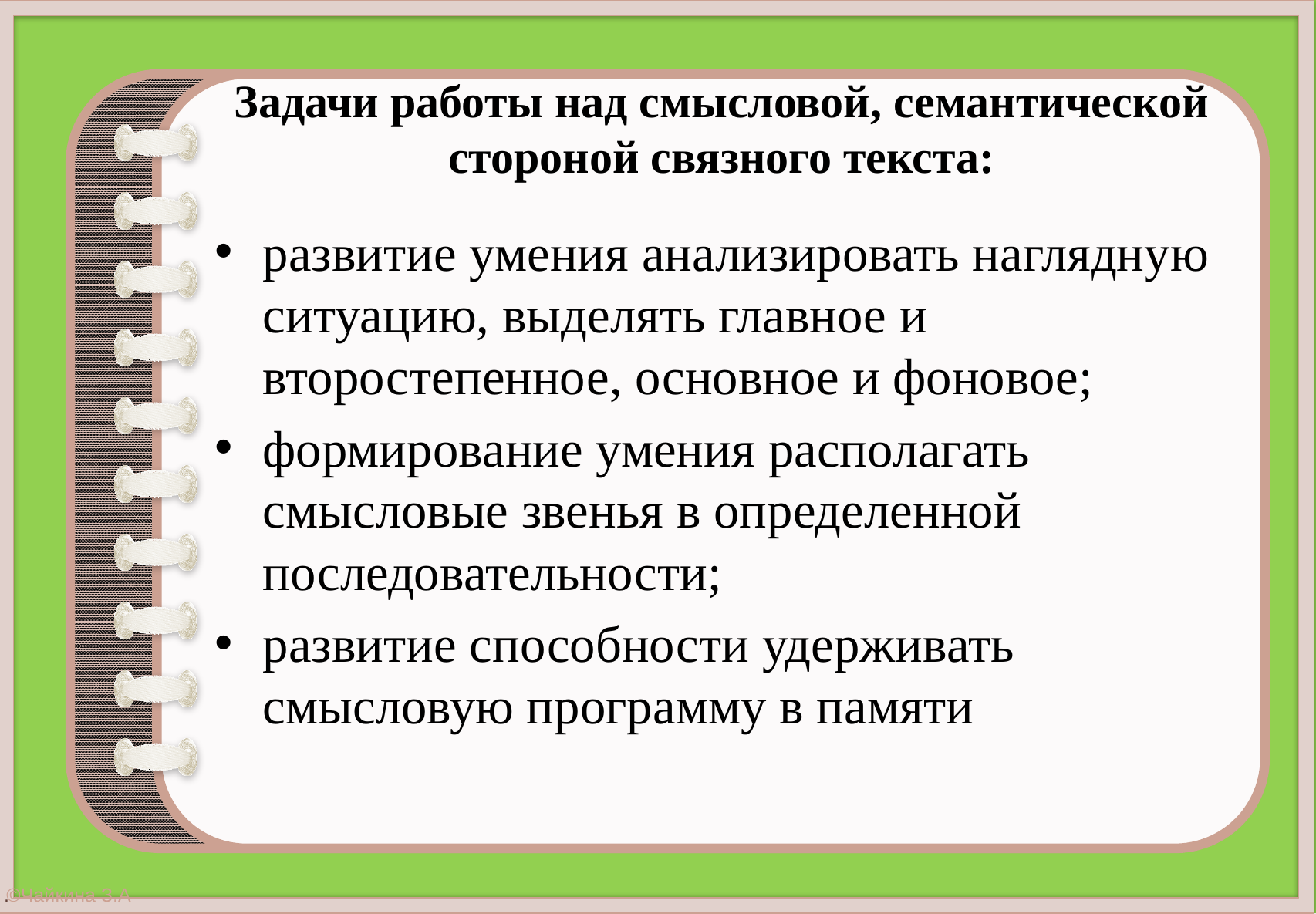

# Задачи работы над смысловой, семантической стороной связного текста:
развитие умения анализировать наглядную ситуацию, выделять главное и второстепенное, основное и фоновое;
формирование умения располагать смысловые звенья в определенной последовательности;
развитие способности удерживать смысловую программу в памяти